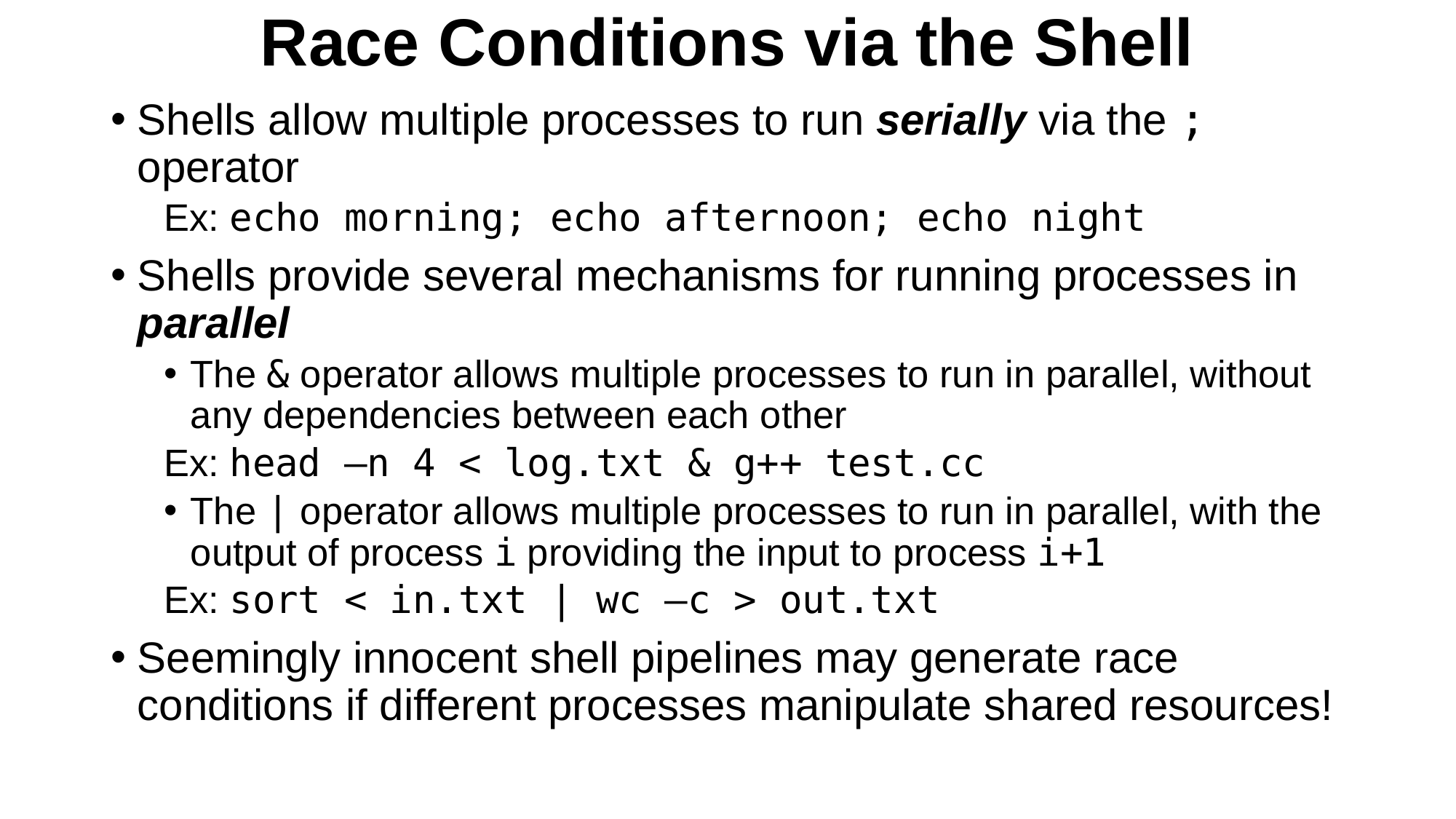

# Race Conditions via the Shell
Shells allow multiple processes to run serially via the ; operator
		Ex: echo morning; echo afternoon; echo night
Shells provide several mechanisms for running processes in parallel
The & operator allows multiple processes to run in parallel, without any dependencies between each other
		Ex: head –n 4 < log.txt & g++ test.cc
The | operator allows multiple processes to run in parallel, with the output of process i providing the input to process i+1
		Ex: sort < in.txt | wc –c > out.txt
Seemingly innocent shell pipelines may generate race conditions if different processes manipulate shared resources!